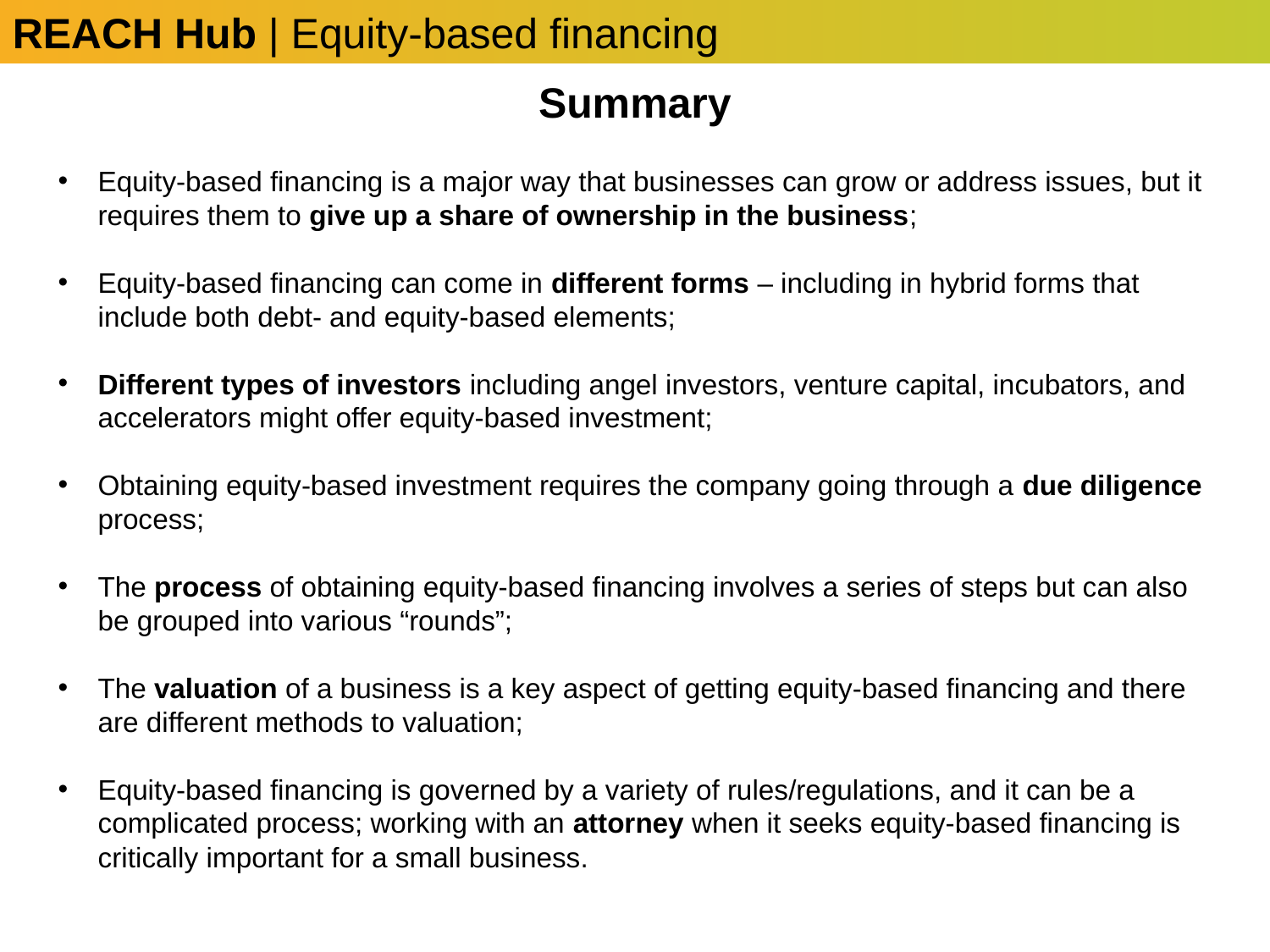

REACH Hub | Equity-based financing
Summary
Equity-based financing is a major way that businesses can grow or address issues, but it requires them to give up a share of ownership in the business;

Equity-based financing can come in different forms – including in hybrid forms that include both debt- and equity-based elements;

Different types of investors including angel investors, venture capital, incubators, and accelerators might offer equity-based investment;

Obtaining equity-based investment requires the company going through a due diligence process;

The process of obtaining equity-based financing involves a series of steps but can also be grouped into various “rounds”;

The valuation of a business is a key aspect of getting equity-based financing and there are different methods to valuation;

Equity-based financing is governed by a variety of rules/regulations, and it can be a complicated process; working with an attorney when it seeks equity-based financing is critically important for a small business.